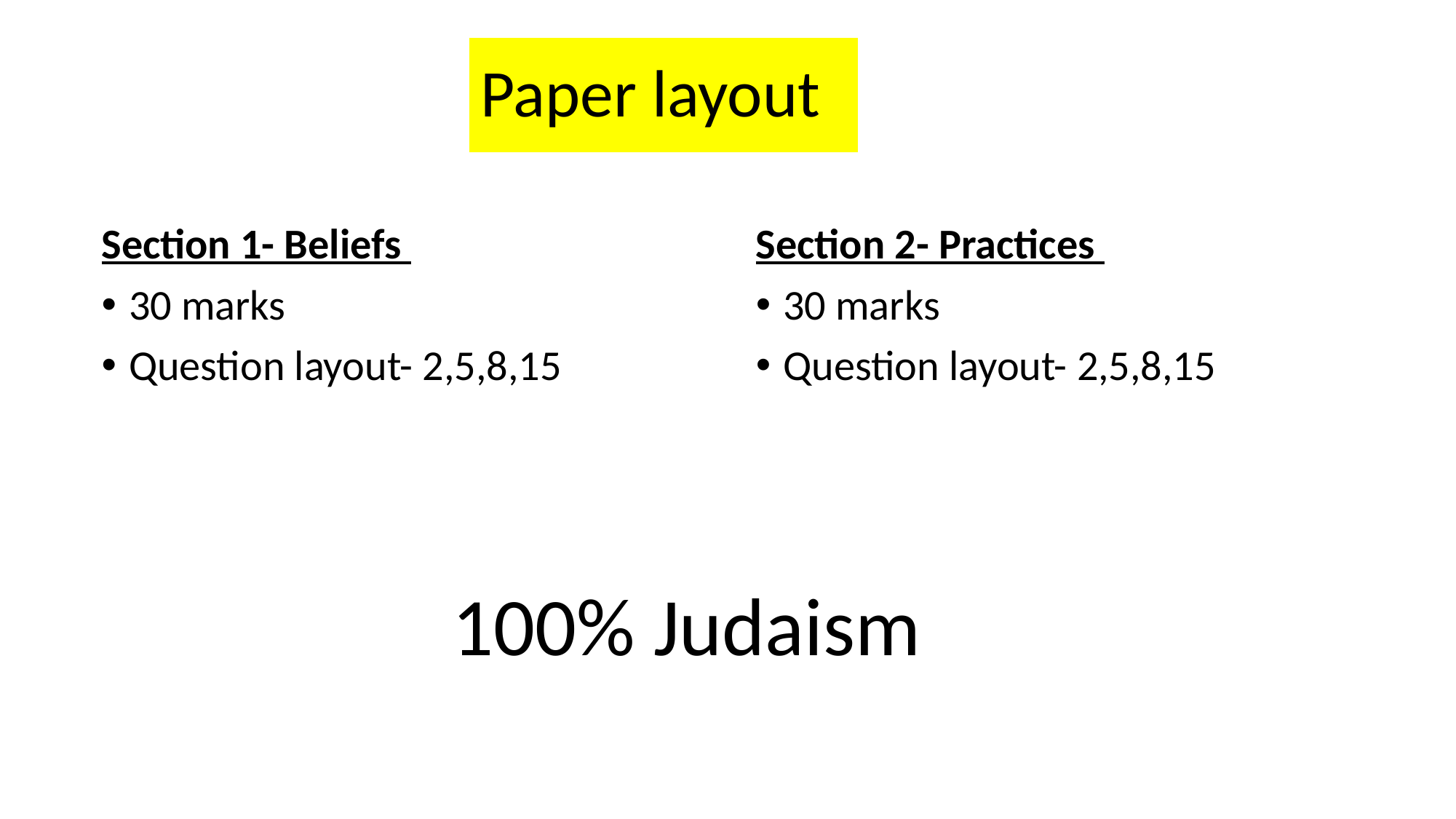

# Paper layout
Section 1- Beliefs
30 marks
Question layout- 2,5,8,15

Section 2- Practices
30 marks
Question layout- 2,5,8,15
100% Judaism